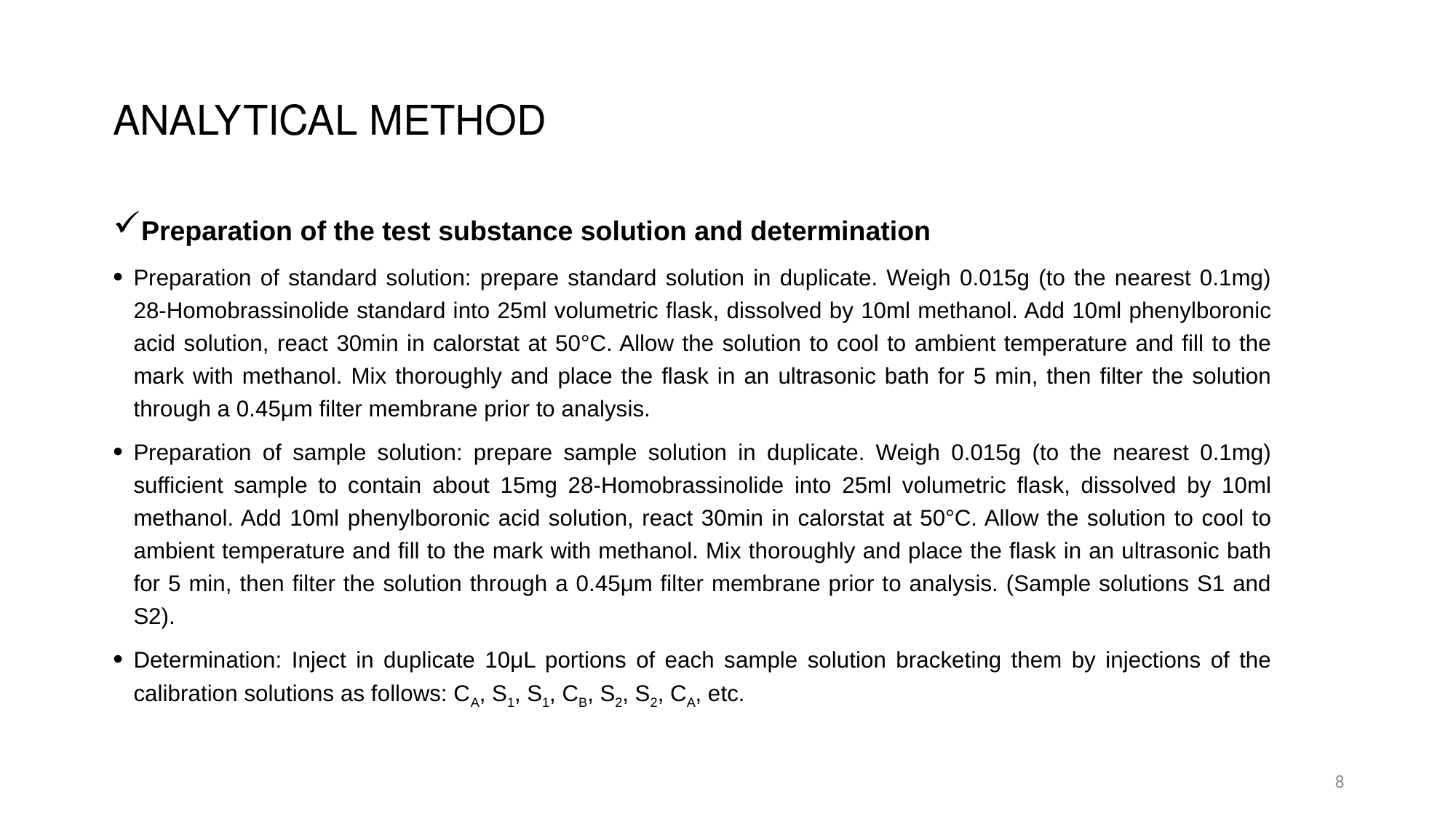

Analytical Method
Preparation of the test substance solution and determination
Preparation of standard solution: prepare standard solution in duplicate. Weigh 0.015g (to the nearest 0.1mg) 28-Homobrassinolide standard into 25ml volumetric flask, dissolved by 10ml methanol. Add 10ml phenylboronic acid solution, react 30min in calorstat at 50°C. Allow the solution to cool to ambient temperature and fill to the mark with methanol. Mix thoroughly and place the flask in an ultrasonic bath for 5 min, then filter the solution through a 0.45μm filter membrane prior to analysis.
Preparation of sample solution: prepare sample solution in duplicate. Weigh 0.015g (to the nearest 0.1mg) sufficient sample to contain about 15mg 28-Homobrassinolide into 25ml volumetric flask, dissolved by 10ml methanol. Add 10ml phenylboronic acid solution, react 30min in calorstat at 50°C. Allow the solution to cool to ambient temperature and fill to the mark with methanol. Mix thoroughly and place the flask in an ultrasonic bath for 5 min, then filter the solution through a 0.45μm filter membrane prior to analysis. (Sample solutions S1 and S2).
Determination: Inject in duplicate 10μL portions of each sample solution bracketing them by injections of the calibration solutions as follows: CA, S1, S1, CB, S2, S2, CA, etc.
8